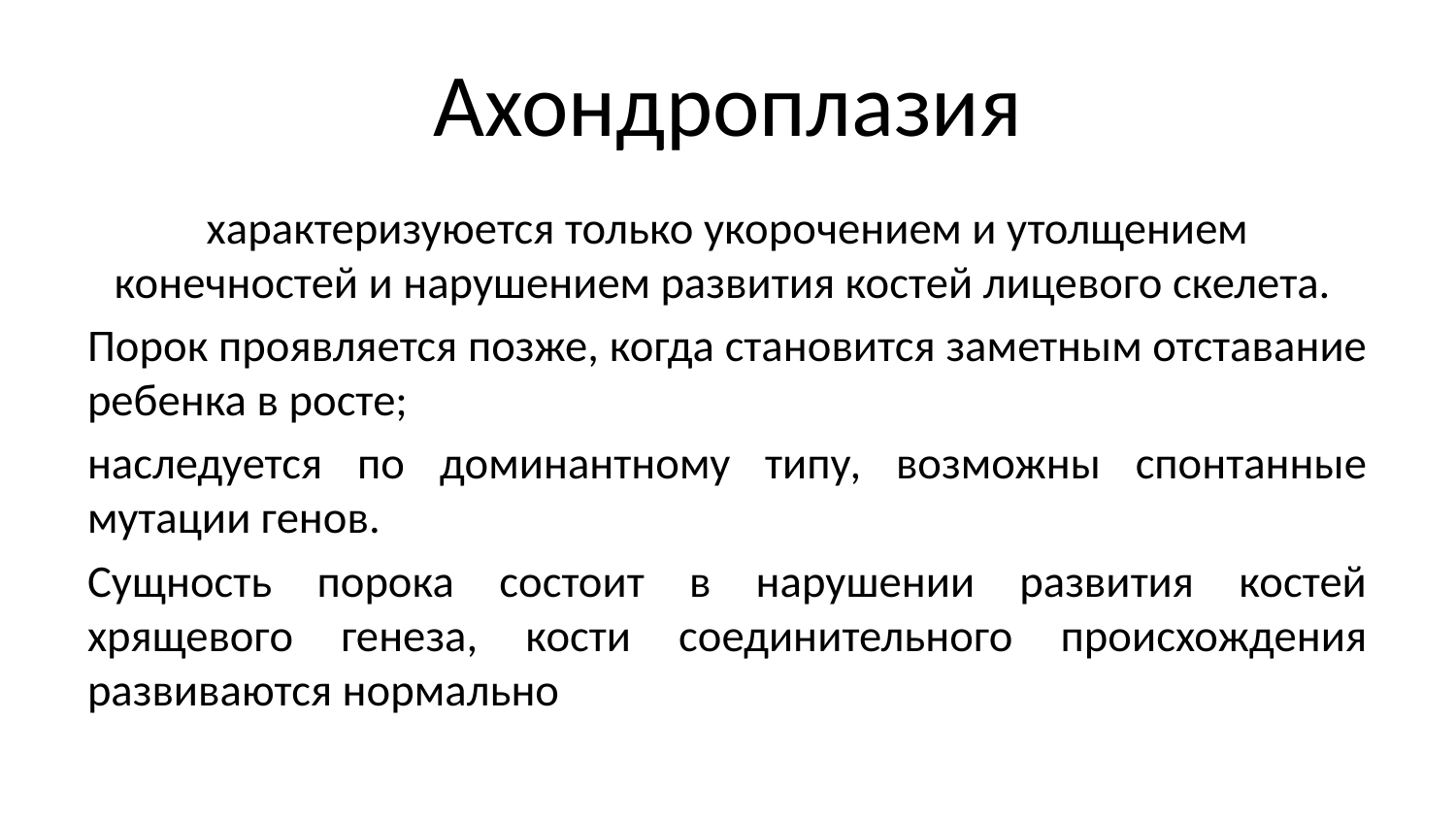

# Ахондроплазия
характеризуюется только укорочением и утолщением конечностей и нарушением развития костей лицевого скелета.
Порок проявляется позже, когда становится заметным отставание ребенка в росте;
наследуется по доминантному типу, возможны спонтанные мутации генов.
Сущность порока состоит в нарушении развития костей хрящевого генеза, кости соединительного происхождения развиваются нормально